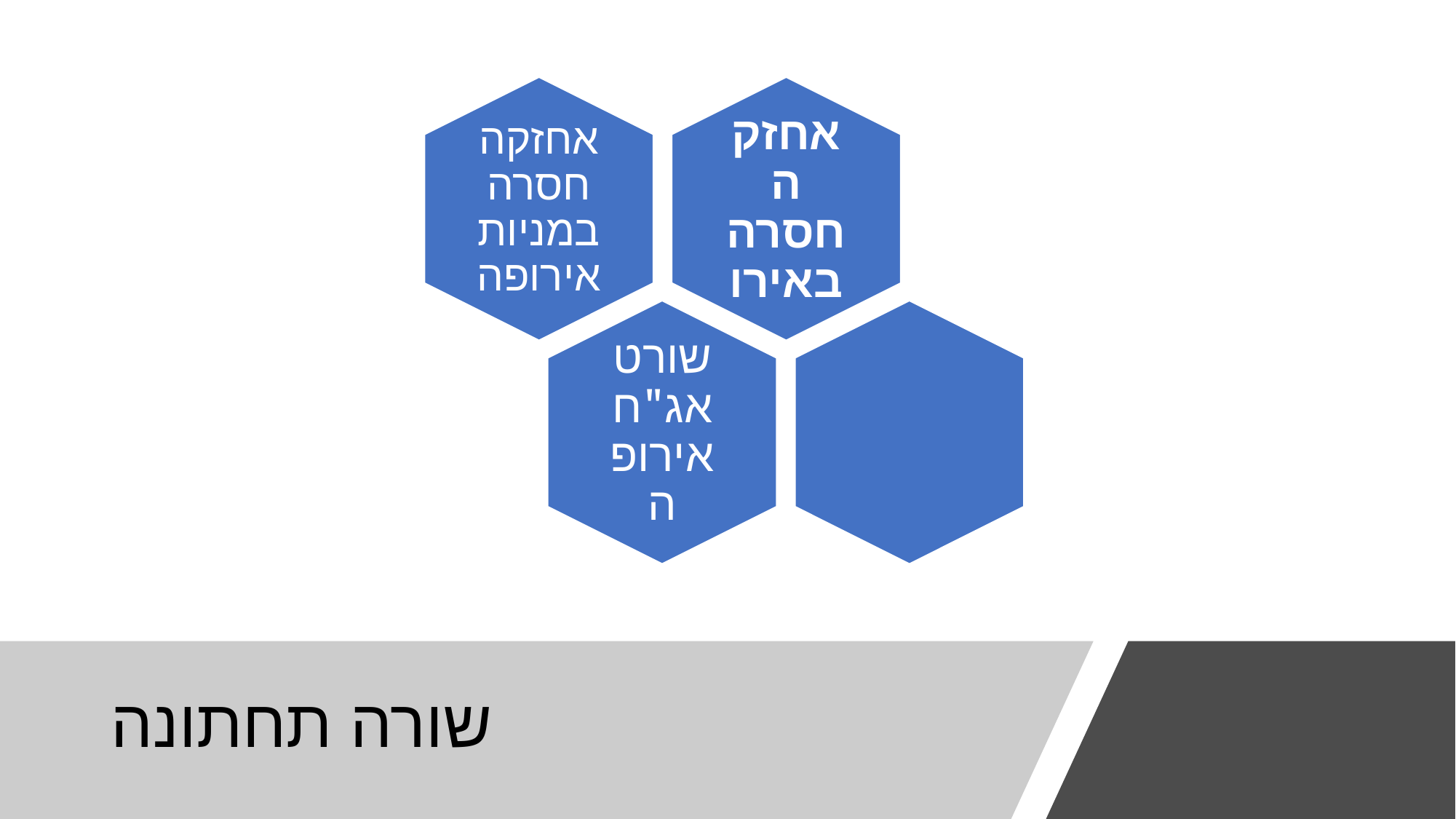

אחזקה חסרה באירו
אחזקה חסרה במניות אירופה
שורט אג"ח אירופה

# שורה תחתונה